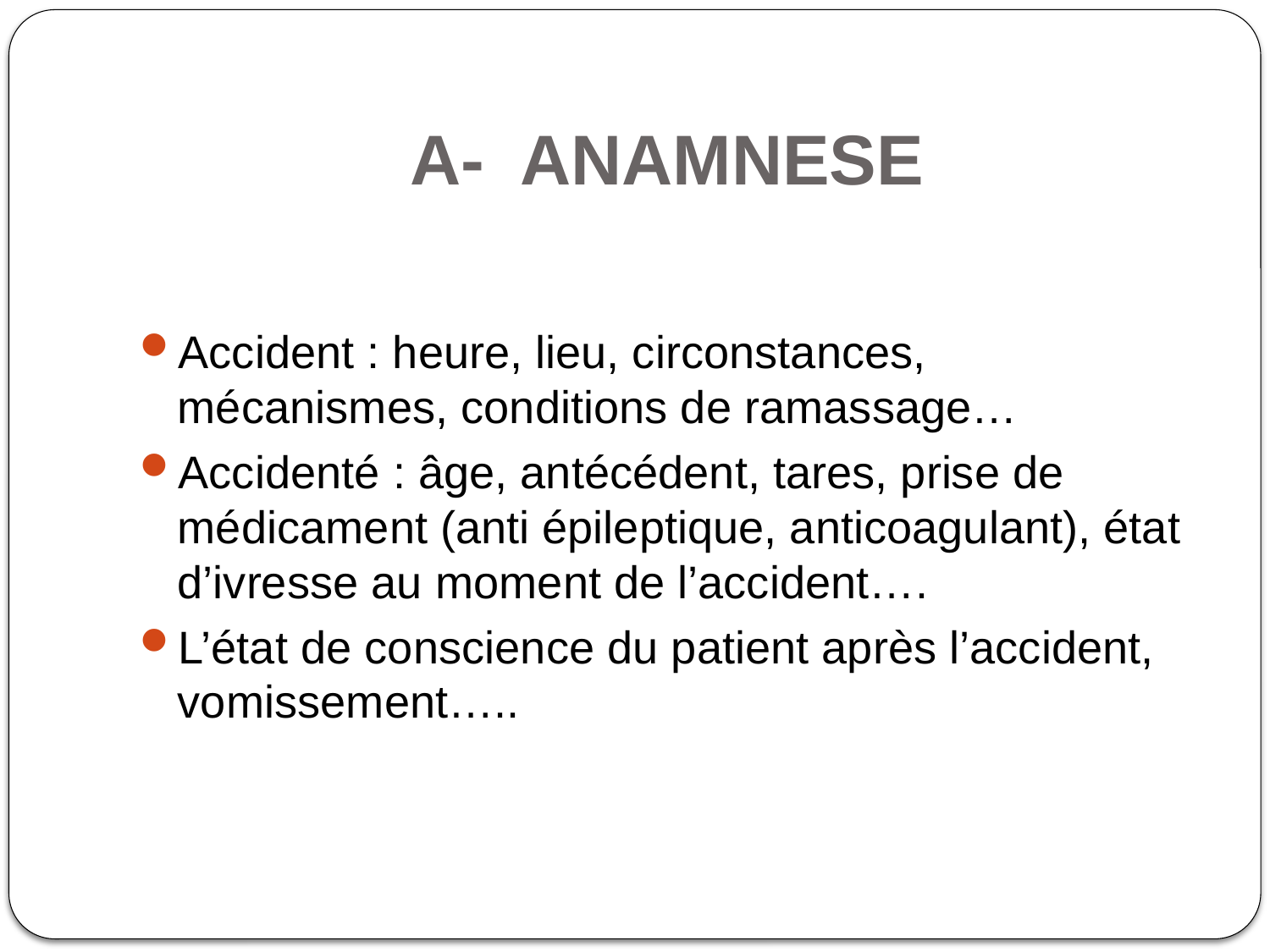

# A-  ANAMNESE
Accident : heure, lieu, circonstances, mécanismes, conditions de ramassage…
Accidenté : âge, antécédent, tares, prise de médicament (anti épileptique, anticoagulant), état d’ivresse au moment de l’accident….
L’état de conscience du patient après l’accident, vomissement…..